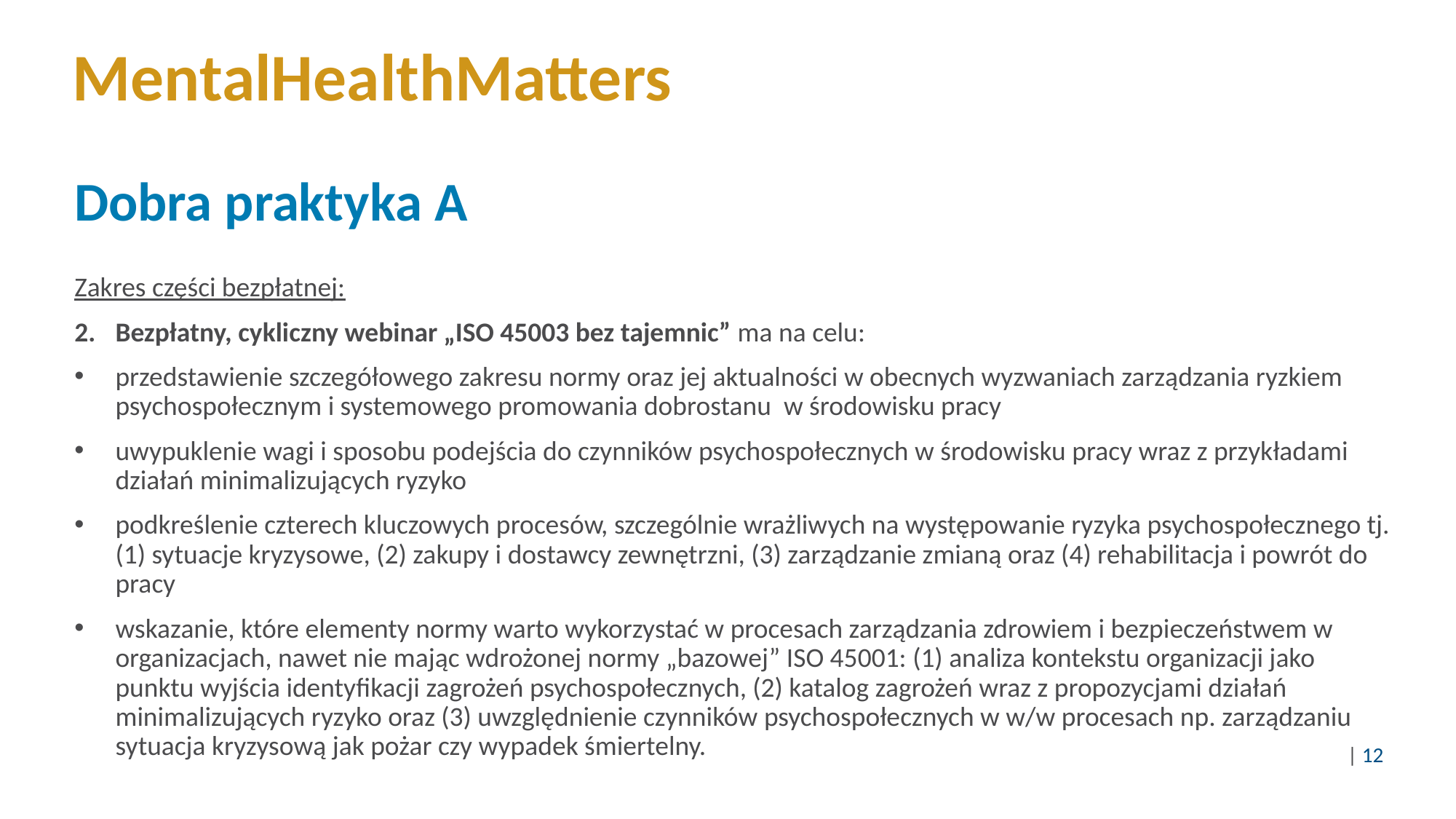

# MentalHealthMatters
Dobra praktyka A

Zakres części bezpłatnej:
Bezpłatny, cykliczny webinar „ISO 45003 bez tajemnic” ma na celu:
przedstawienie szczegółowego zakresu normy oraz jej aktualności w obecnych wyzwaniach zarządzania ryzkiem psychospołecznym i systemowego promowania dobrostanu  w środowisku pracy
uwypuklenie wagi i sposobu podejścia do czynników psychospołecznych w środowisku pracy wraz z przykładami działań minimalizujących ryzyko
podkreślenie czterech kluczowych procesów, szczególnie wrażliwych na występowanie ryzyka psychospołecznego tj. (1) sytuacje kryzysowe, (2) zakupy i dostawcy zewnętrzni, (3) zarządzanie zmianą oraz (4) rehabilitacja i powrót do pracy
wskazanie, które elementy normy warto wykorzystać w procesach zarządzania zdrowiem i bezpieczeństwem w organizacjach, nawet nie mając wdrożonej normy „bazowej” ISO 45001: (1) analiza kontekstu organizacji jako punktu wyjścia identyfikacji zagrożeń psychospołecznych, (2) katalog zagrożeń wraz z propozycjami działań minimalizujących ryzyko oraz (3) uwzględnienie czynników psychospołecznych w w/w procesach np. zarządzaniu sytuacja kryzysową jak pożar czy wypadek śmiertelny.